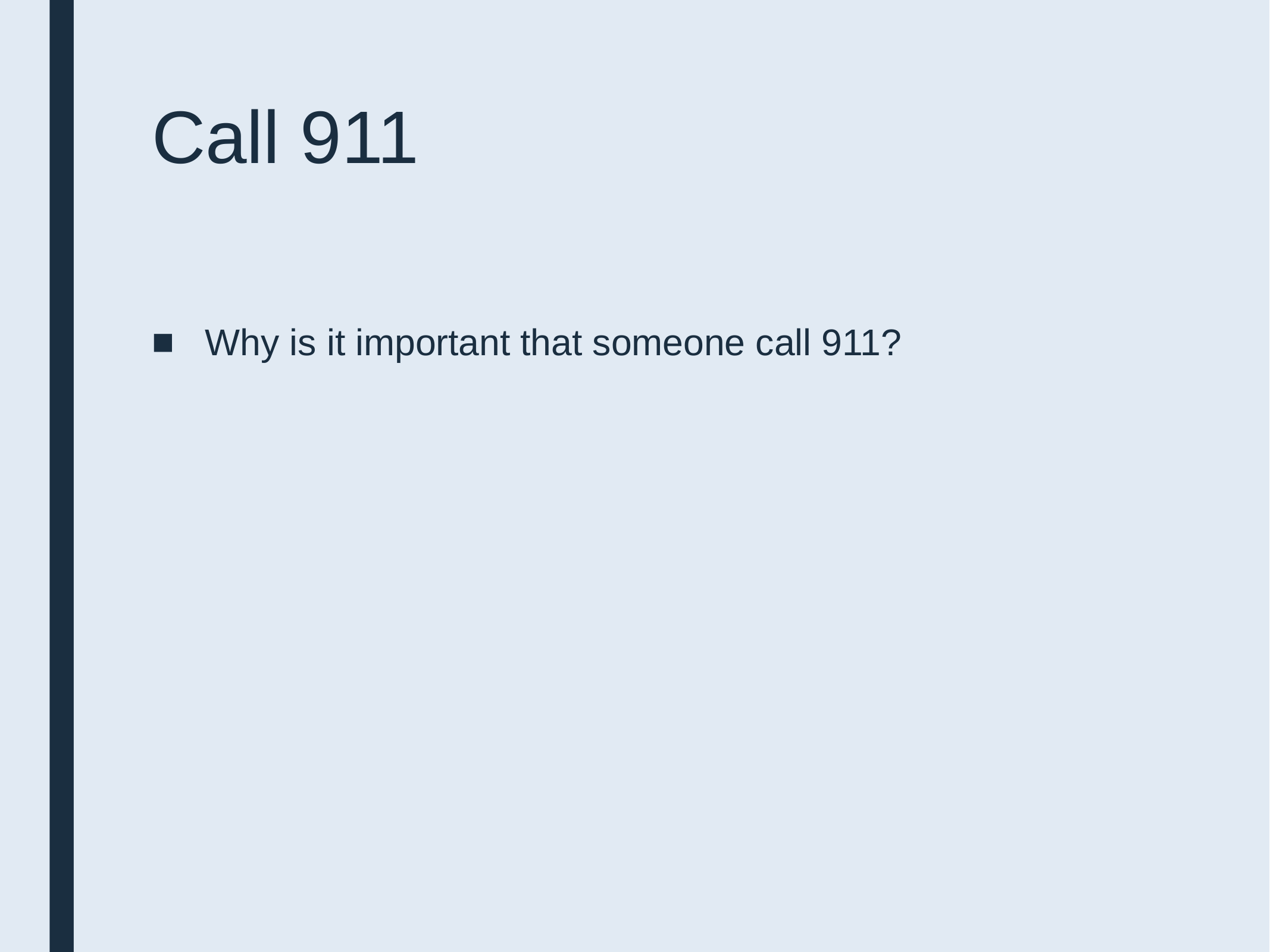

# Call 911
Why is it important that someone call 911?